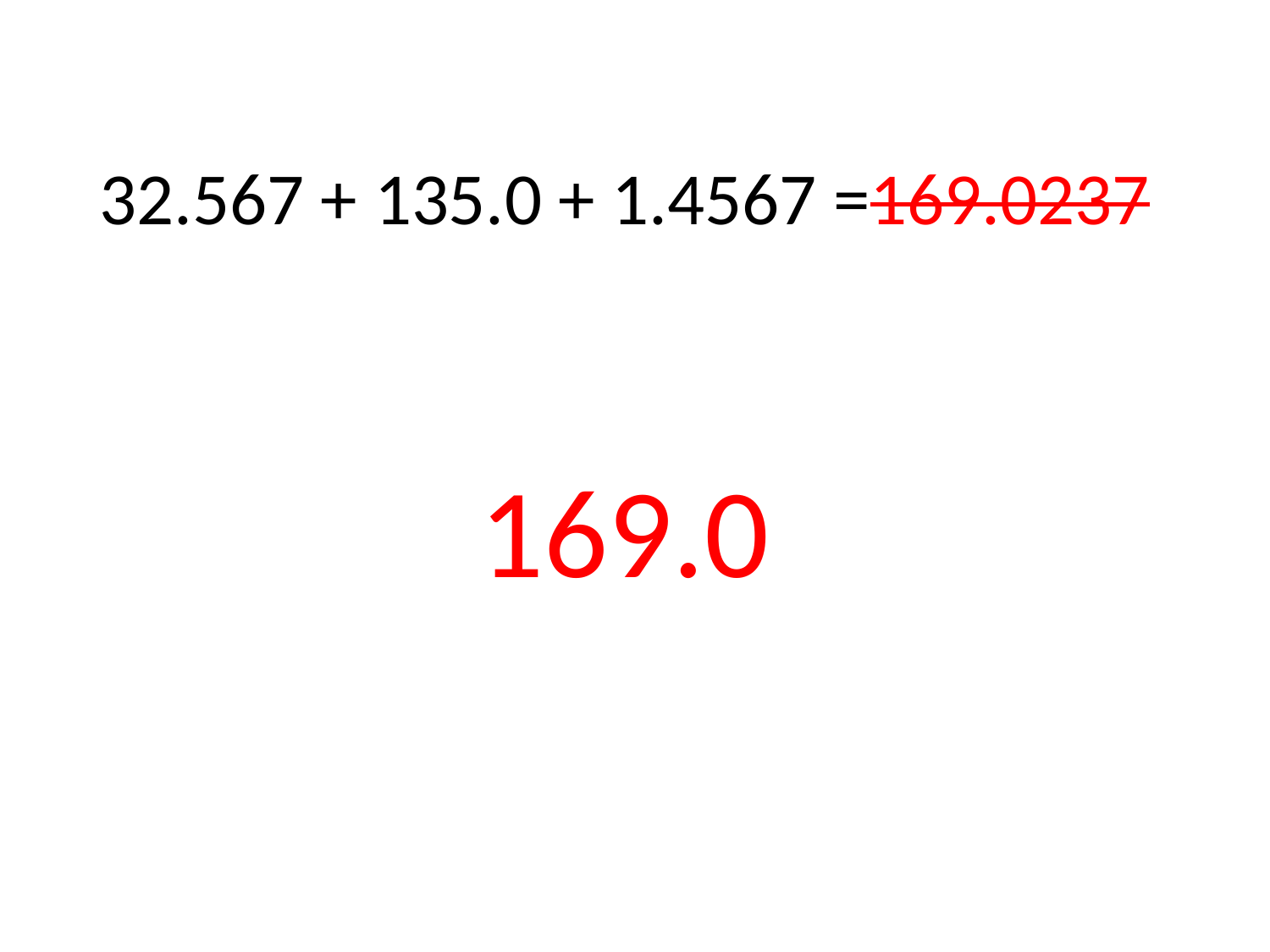

# 32.567 + 135.0 + 1.4567 =169.0237
169.0